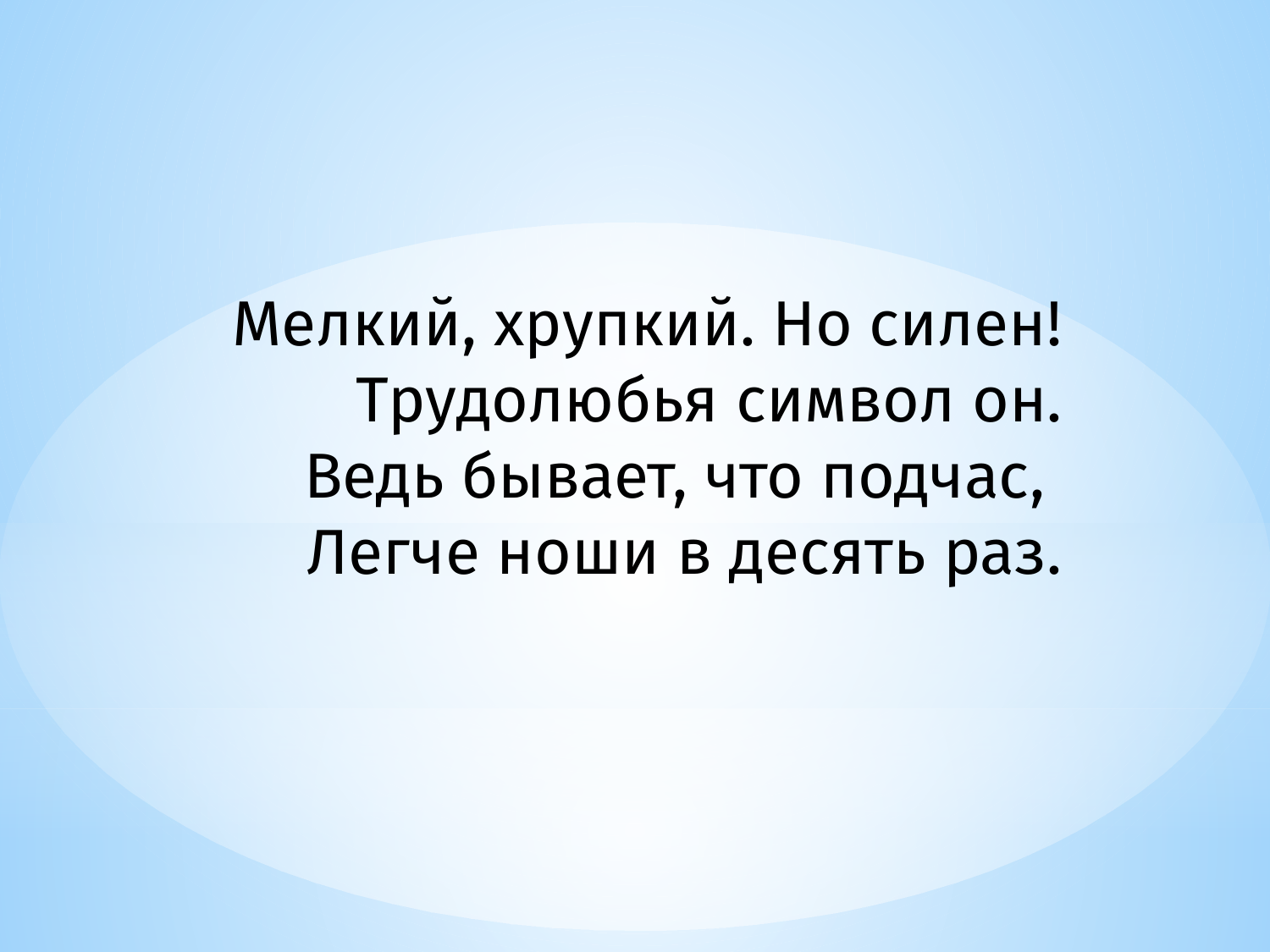

# Мелкий, хрупкий. Но силен! Трудолюбья символ он. Ведь бывает, что подчас,  Легче ноши в десять раз.